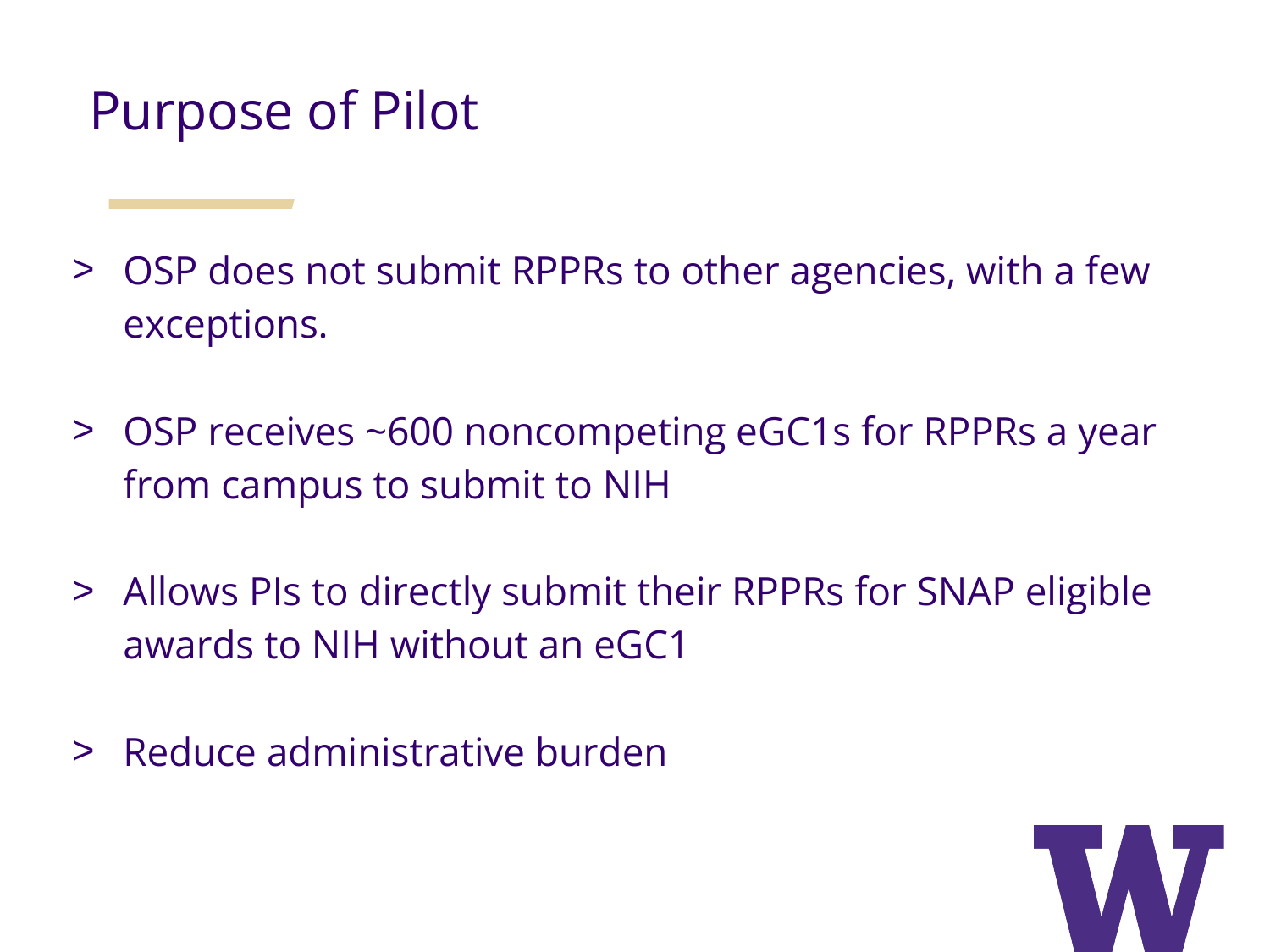

Purpose of Pilot

OSP does not submit RPPRs to other agencies, with a few exceptions.

OSP receives ~600 noncompeting eGC1s for RPPRs a year from campus to submit to NIH

Allows PIs to directly submit their RPPRs for SNAP eligible awards to NIH without an eGC1

Reduce administrative burden